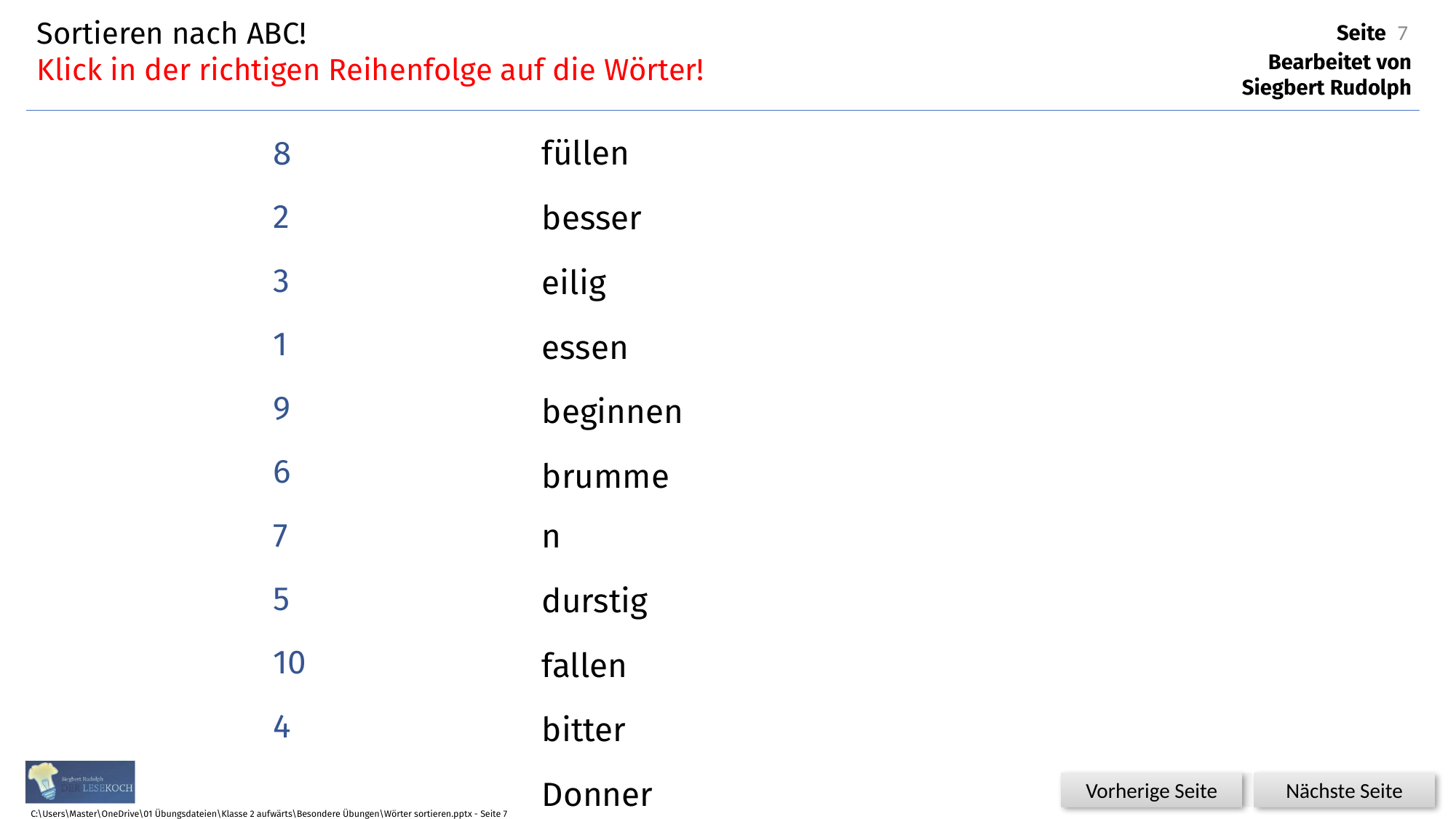

Sortieren nach ABC!
Klick in der richtigen Reihenfolge auf die Wörter!
7

füllen
besser
eilig
essen
beginnen
brummen
durstig
fallen
bitter
Donner
8

2

3

1

9

6

7

5

10

4

C:\Users\Master\OneDrive\01 Übungsdateien\Klasse 2 aufwärts\Besondere Übungen\Wörter sortieren.pptx - Seite 7